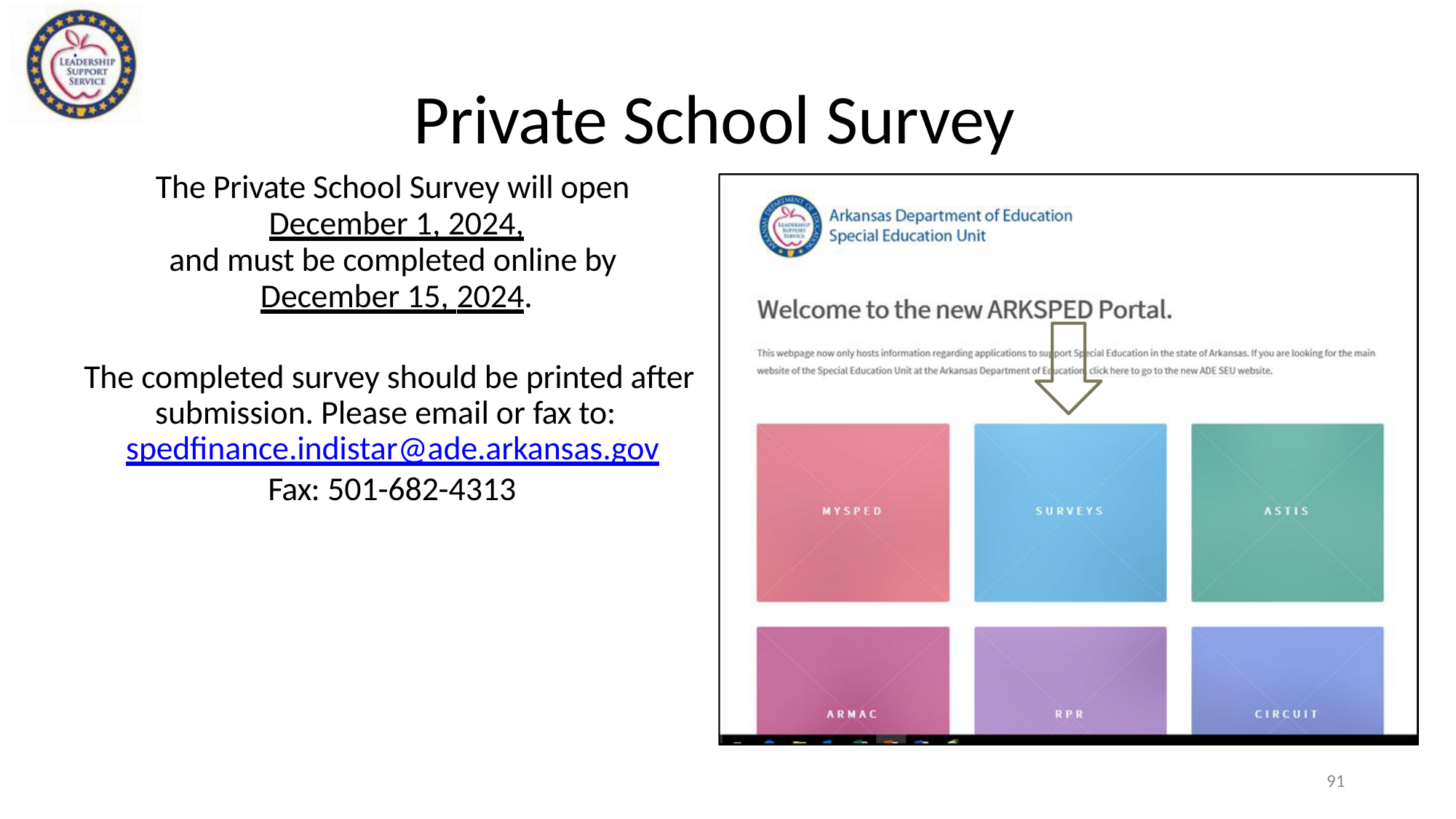

# Private School Survey
The Private School Survey will open  December 1, 2024,
and must be completed online by  December 15, 2024.

The completed survey should be printed after  submission. Please email or fax to:  spedfinance.indistar@ade.arkansas.gov
Fax: 501-682-4313

91